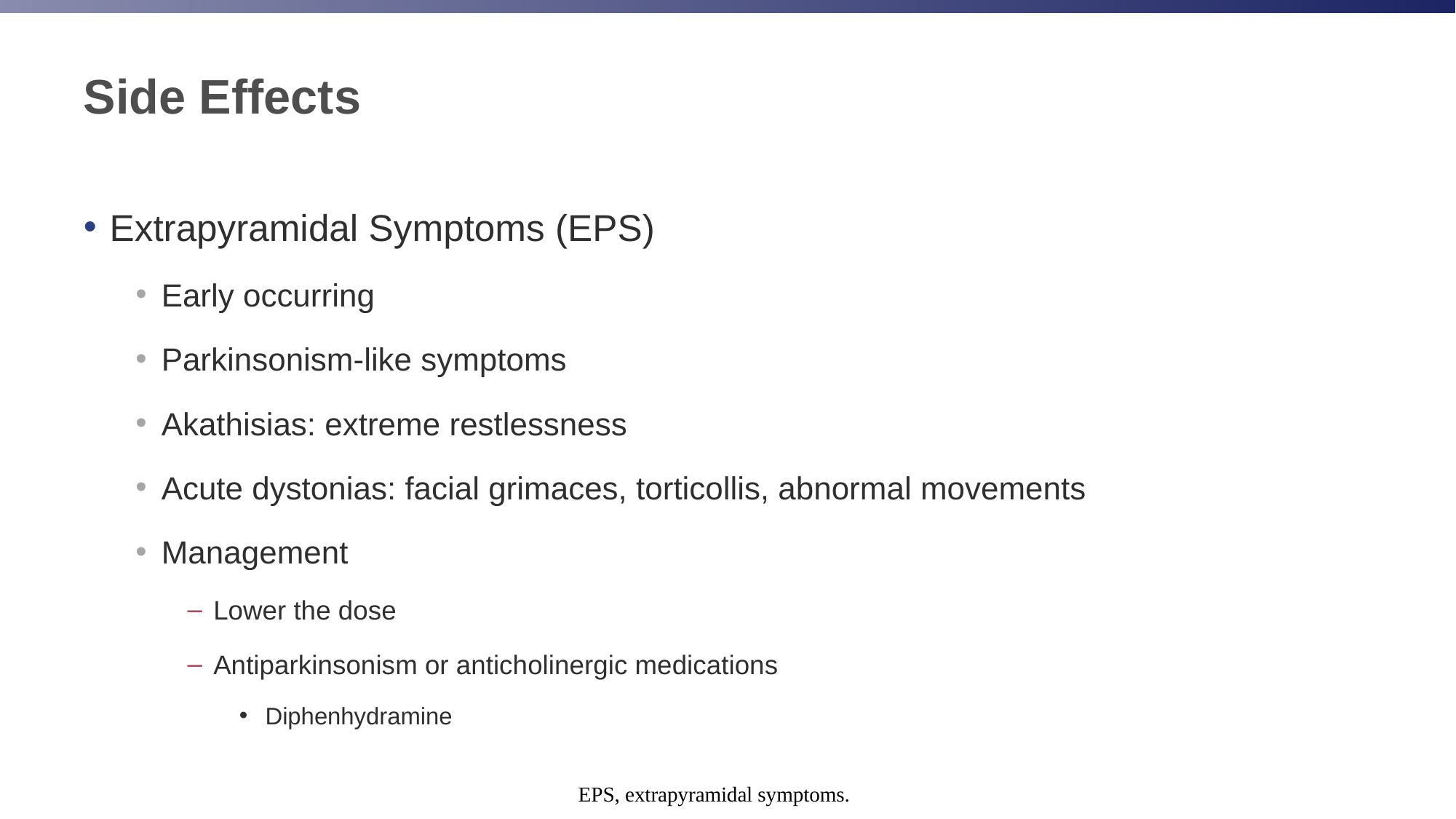

# Side Effects
Extrapyramidal Symptoms (EPS)
Early occurring
Parkinsonism-like symptoms
Akathisias: extreme restlessness
Acute dystonias: facial grimaces, torticollis, abnormal movements
Management
Lower the dose
Antiparkinsonism or anticholinergic medications
Diphenhydramine
EPS, extrapyramidal symptoms.